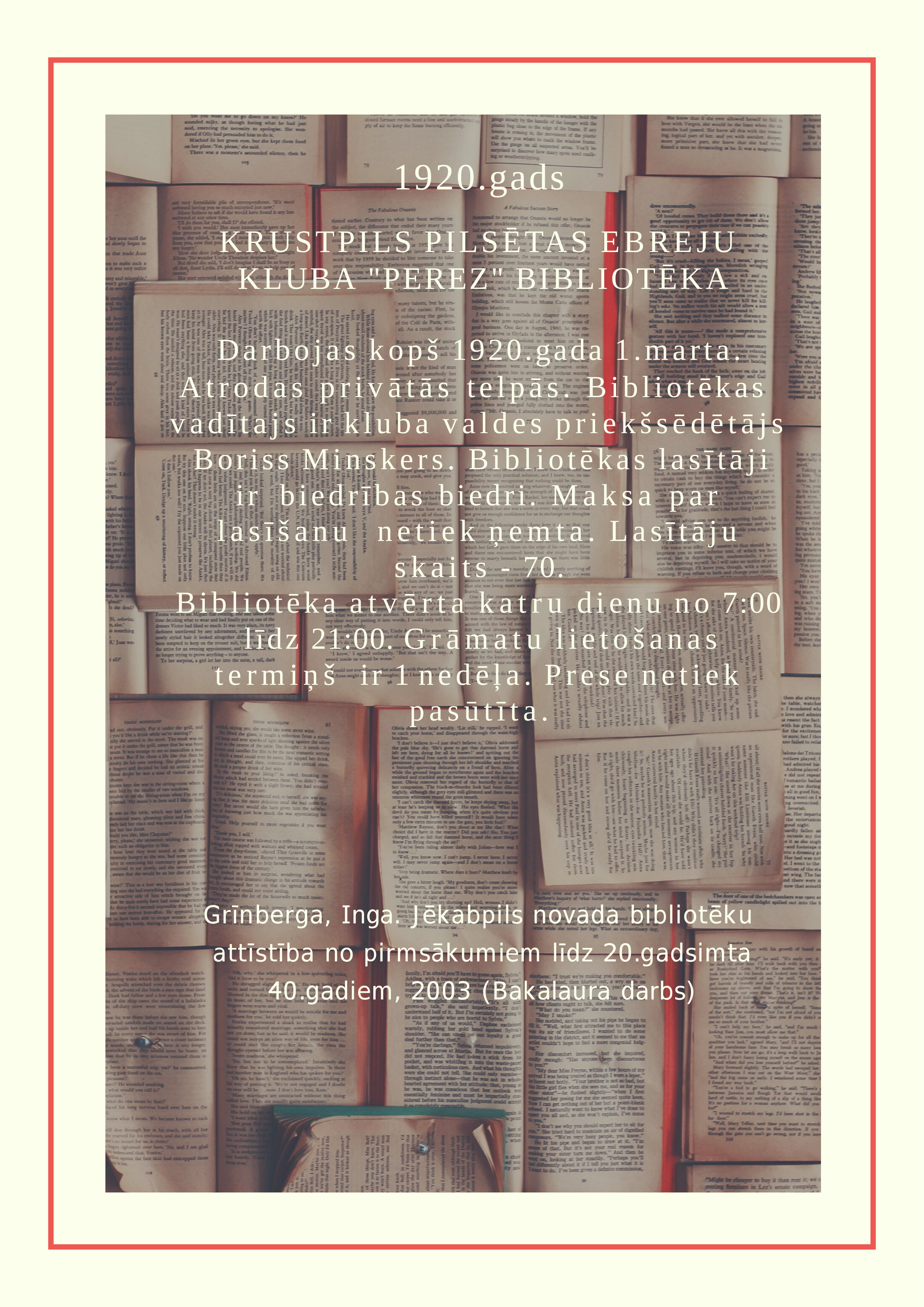

1920.gads
KRUSTPILS PILSĒTAS EBREJU  KLUBA "PEREZ" BIBLIOTĒKA
Darbojas kopš 1920.gada 1.marta.
Atrodas privātās telpās. Bibliotēkas  vadītajs ir kluba valdes priekšsēdētājs  Boriss Minskers. Bibliotēkas lasītāji ir  biedrības biedri. Maksa par lasīšanu  netiek ņemta. Lasītāju skaits - 70.
Bibliotēka atvērta katru dienu no 7:00  līdz 21:00. Grāmatu lietošanas termiņš  ir 1 nedēļa. Prese netiek pasūtīta.
Grīnberga, Inga. Jēkabpils novada bibliotēku  attīstība no pirmsākumiem līdz 20.gadsimta  40.gadiem, 2003 (Bakalaura darbs)